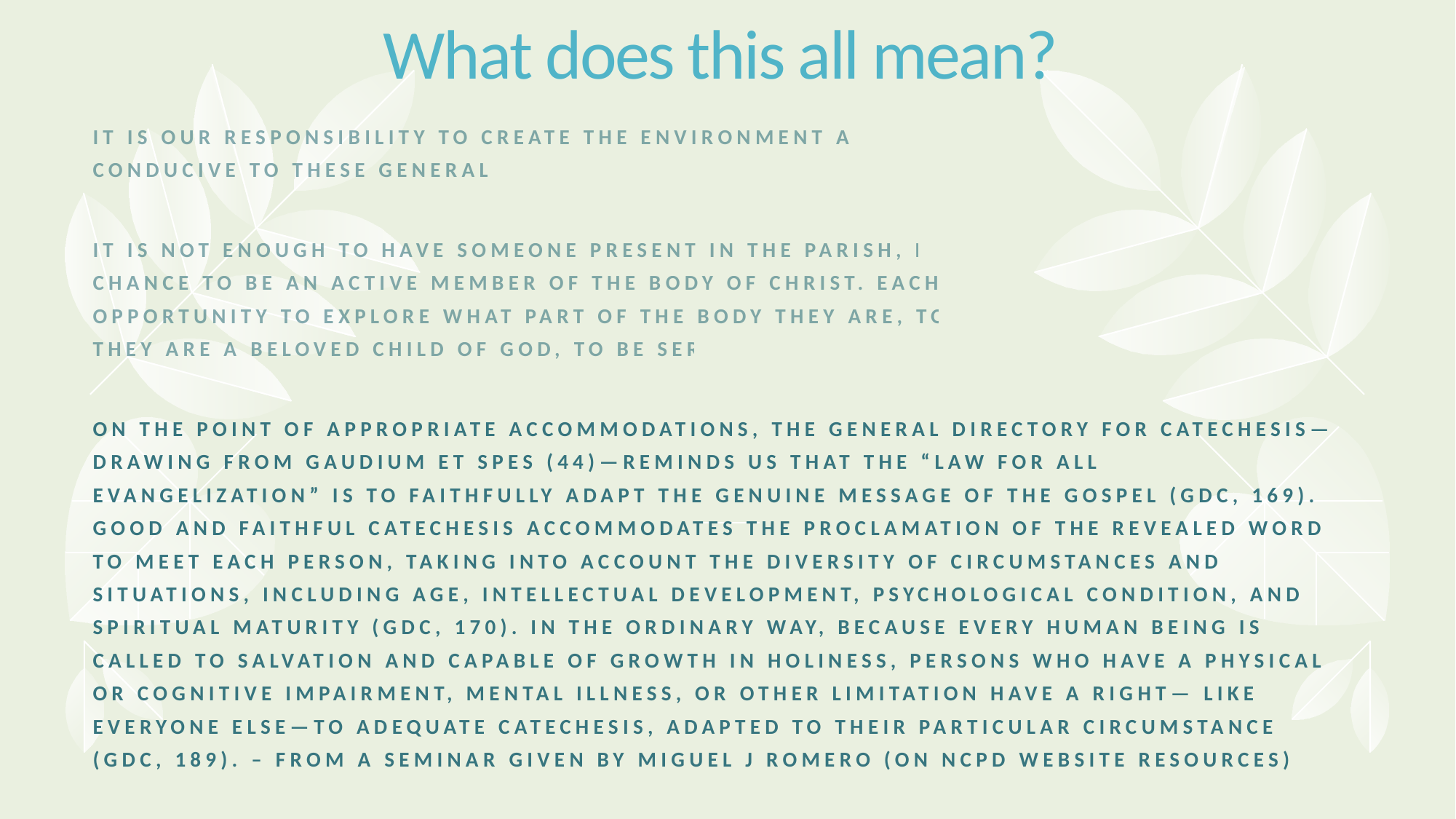

# What does this all mean?
IT IS OUR RESPONSIBILITY TO CREATE THE ENVIRONMENT AND PROGRAMING THAT IS CONDUCIVE TO THESE GENERAL PRINCIPALS.

IT IS NOT ENOUGH TO HAVE SOMEONE PRESENT IN THE PARISH, EACH PERSON DESERVES THE CHANCE TO BE AN ACTIVE MEMBER OF THE BODY OF CHRIST. EACH PERSON ALSO DESERVES THE OPPORTUNITY TO EXPLORE WHAT PART OF THE BODY THEY ARE, TO BE TOLD FREQUENTLY THAT THEY ARE A BELOVED CHILD OF GOD, TO BE SERVED, AND TO SERVE.

On the point of appropriate accommodations, the General Directory for Catechesis—drawing from Gaudium et Spes (44)—reminds us that the “law for all evangelization” is to faithfully adapt the genuine message of the Gospel (GDC, 169). Good and faithful catechesis accommodates the proclamation of the revealed word to meet each person, taking into account the diversity of circumstances and situations, including age, intellectual development, psychological condition, and spiritual maturity (GDC, 170). In the ordinary way, because every human being is called to salvation and capable of growth in holiness, persons who have a physical or cognitive impairment, mental illness, or other limitation have a right— like everyone else—to adequate catechesis, adapted to their particular circumstance (GDC, 189). – from a seminar given by Miguel J Romero (on ncpd website resources)